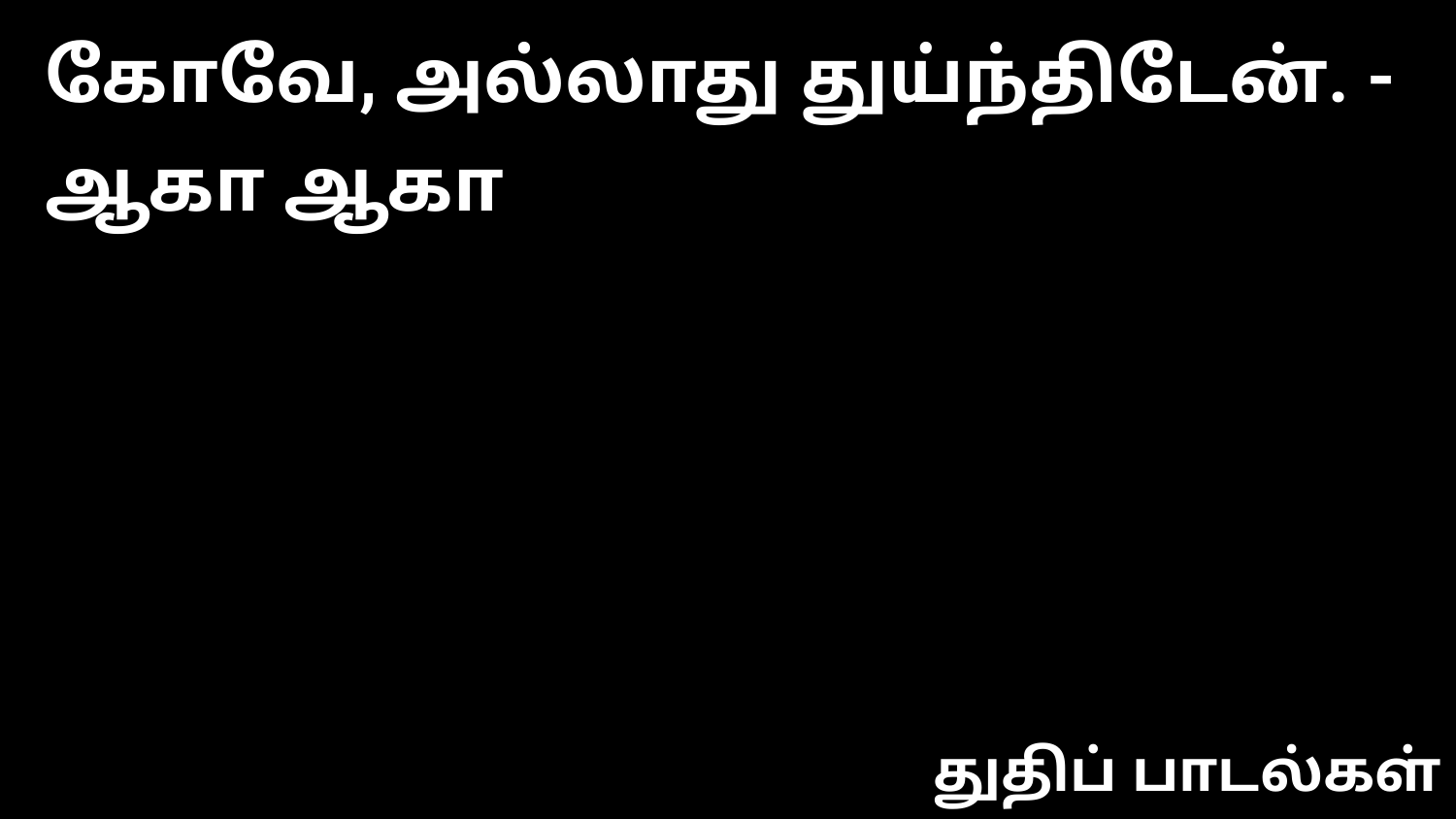

கோவே, அல்லாது துய்ந்திடேன். - ஆகா ஆகா
துதிப் பாடல்கள்